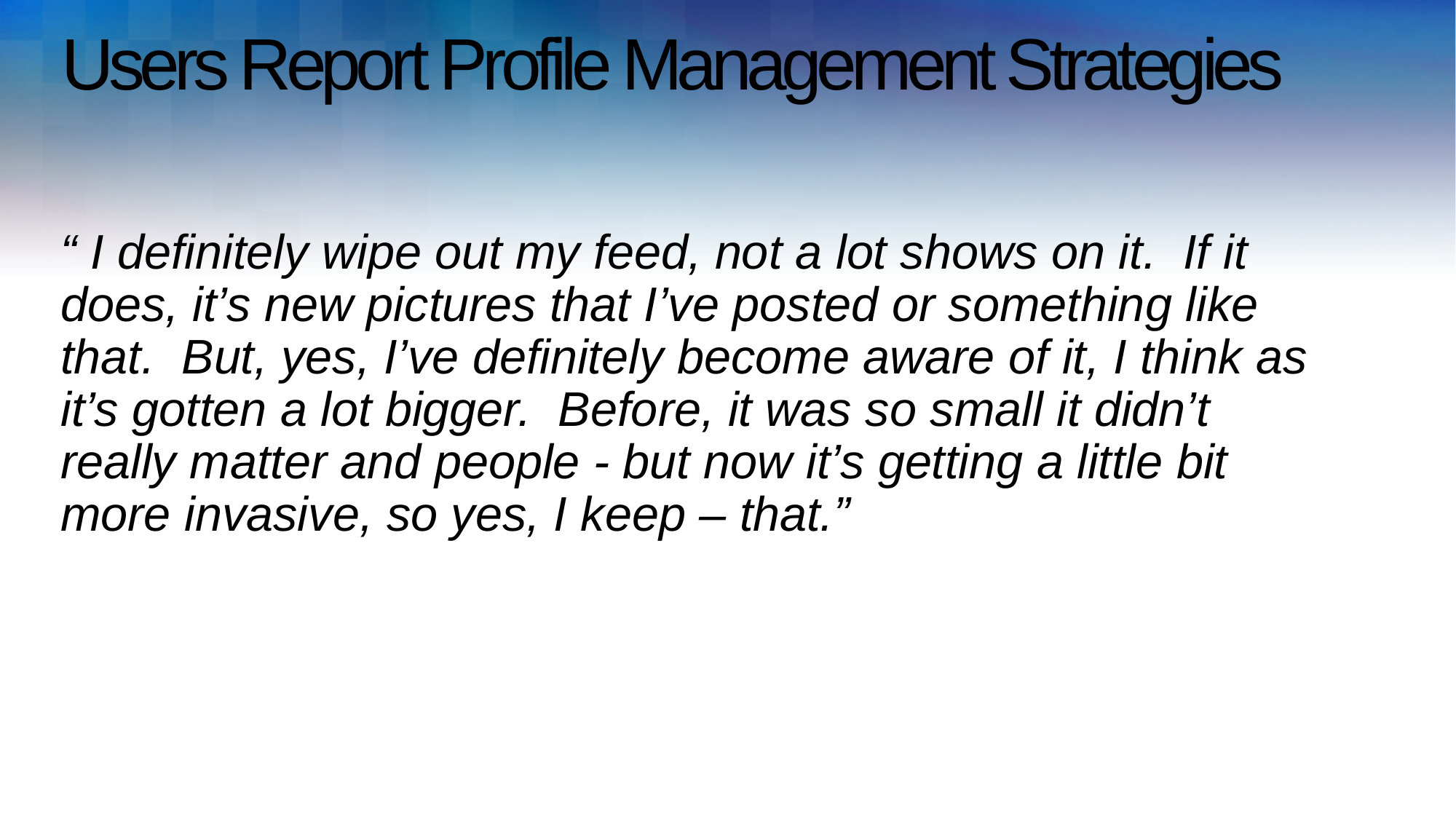

# Users Report Profile Management Strategies
“ I definitely wipe out my feed, not a lot shows on it.  If it does, it’s new pictures that I’ve posted or something like that.  But, yes, I’ve definitely become aware of it, I think as it’s gotten a lot bigger.  Before, it was so small it didn’t really matter and people - but now it’s getting a little bit more invasive, so yes, I keep – that.”
Cliff Lampe - lampecli@msu.edu
Using Social Network Sites in Education